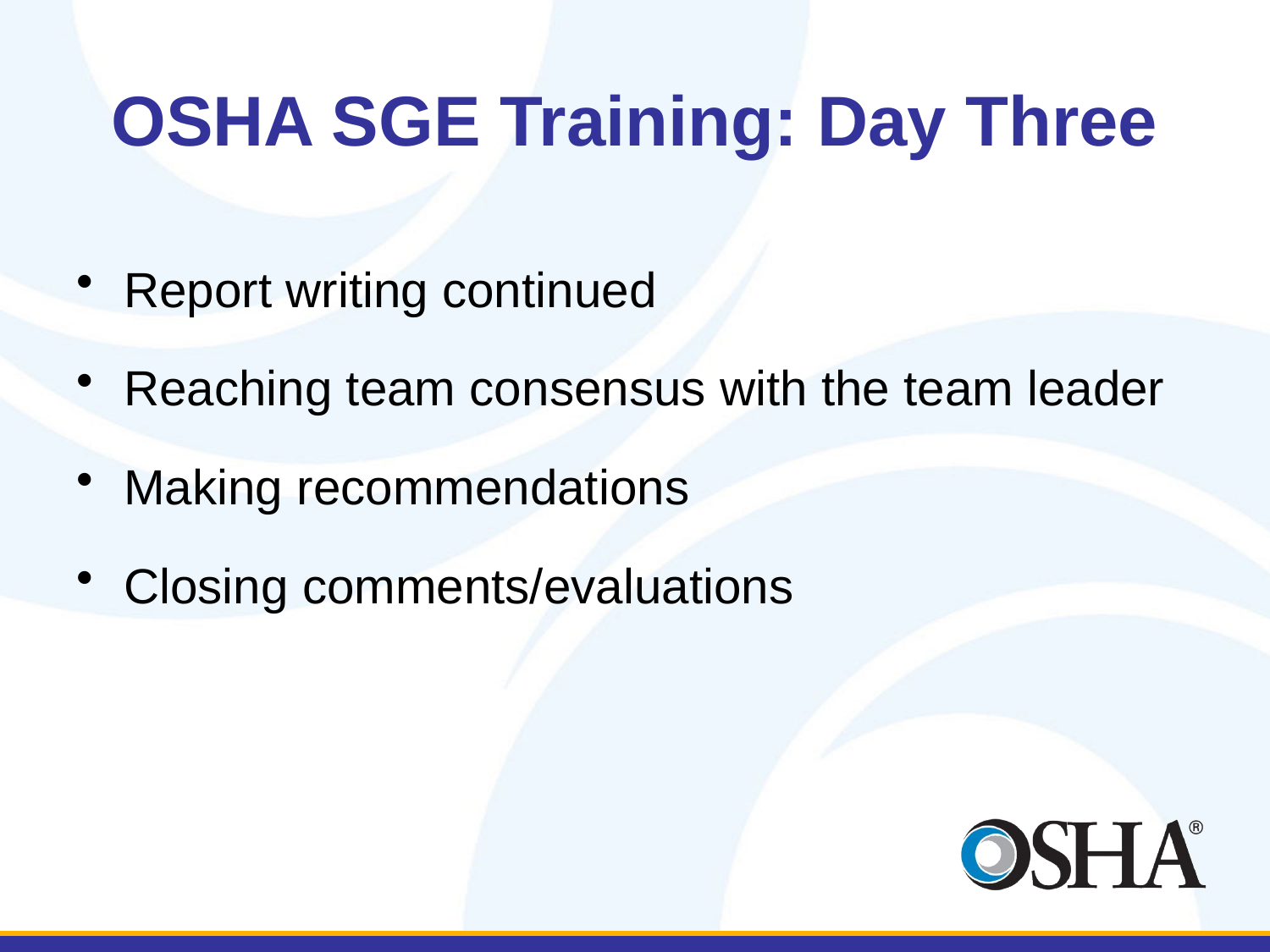

# OSHA SGE Training: Day Three
Report writing continued
Reaching team consensus with the team leader
Making recommendations
Closing comments/evaluations